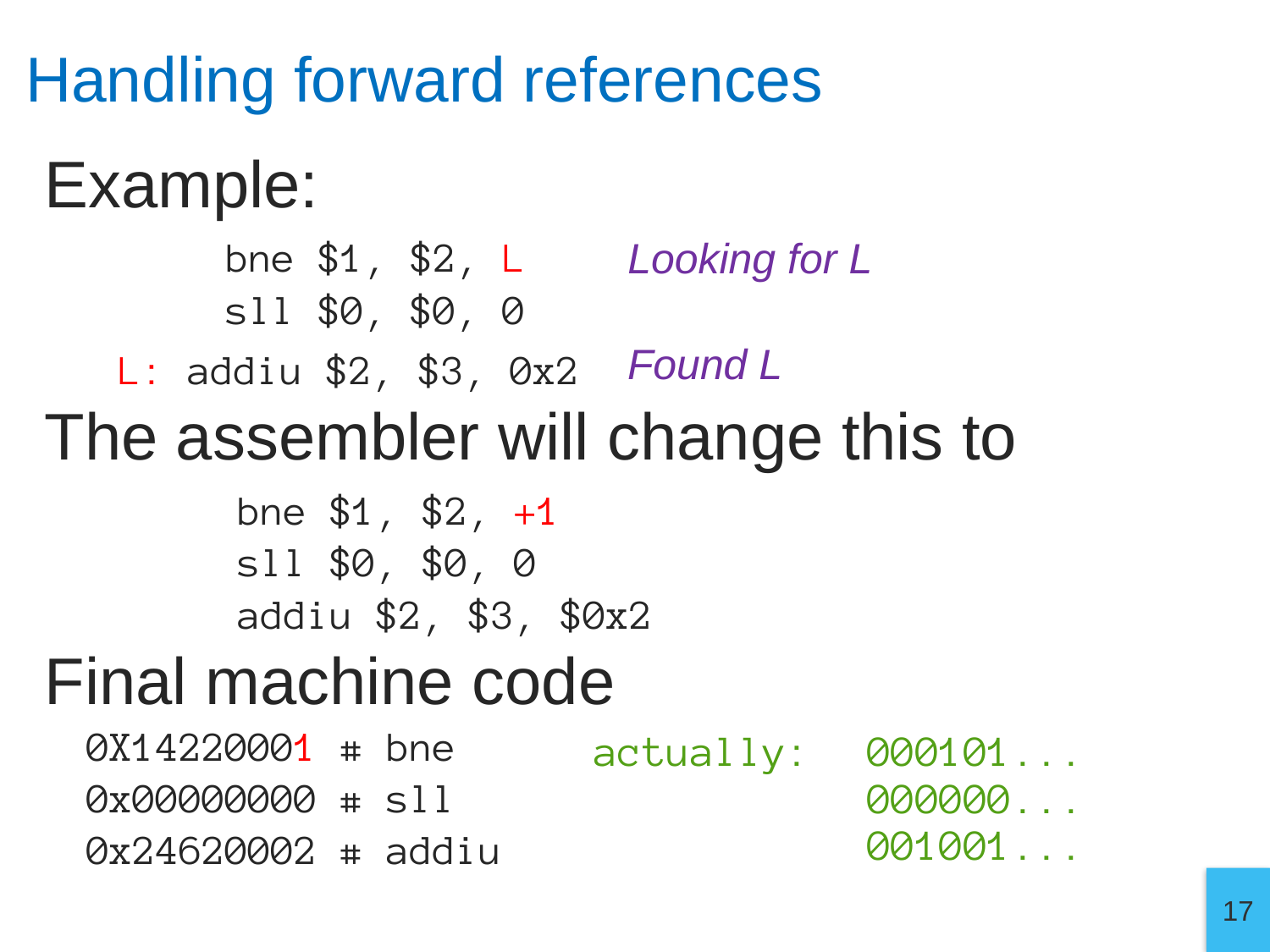

# Handling forward references
Example:
     bne $1, $2, L
     sll $0, $0, 0
L: addiu $2, $3, 0x2
The assembler will change this to
	bne $1, $2, +1
	sll $0, $0, 0
	addiu $2, $3, $0x2
Final machine code
0X14220001 # bne
0x00000000 # sll
0x24620002 # addiu
Looking for L
Found L
actually:	000101...
			000000...
			001001...
17